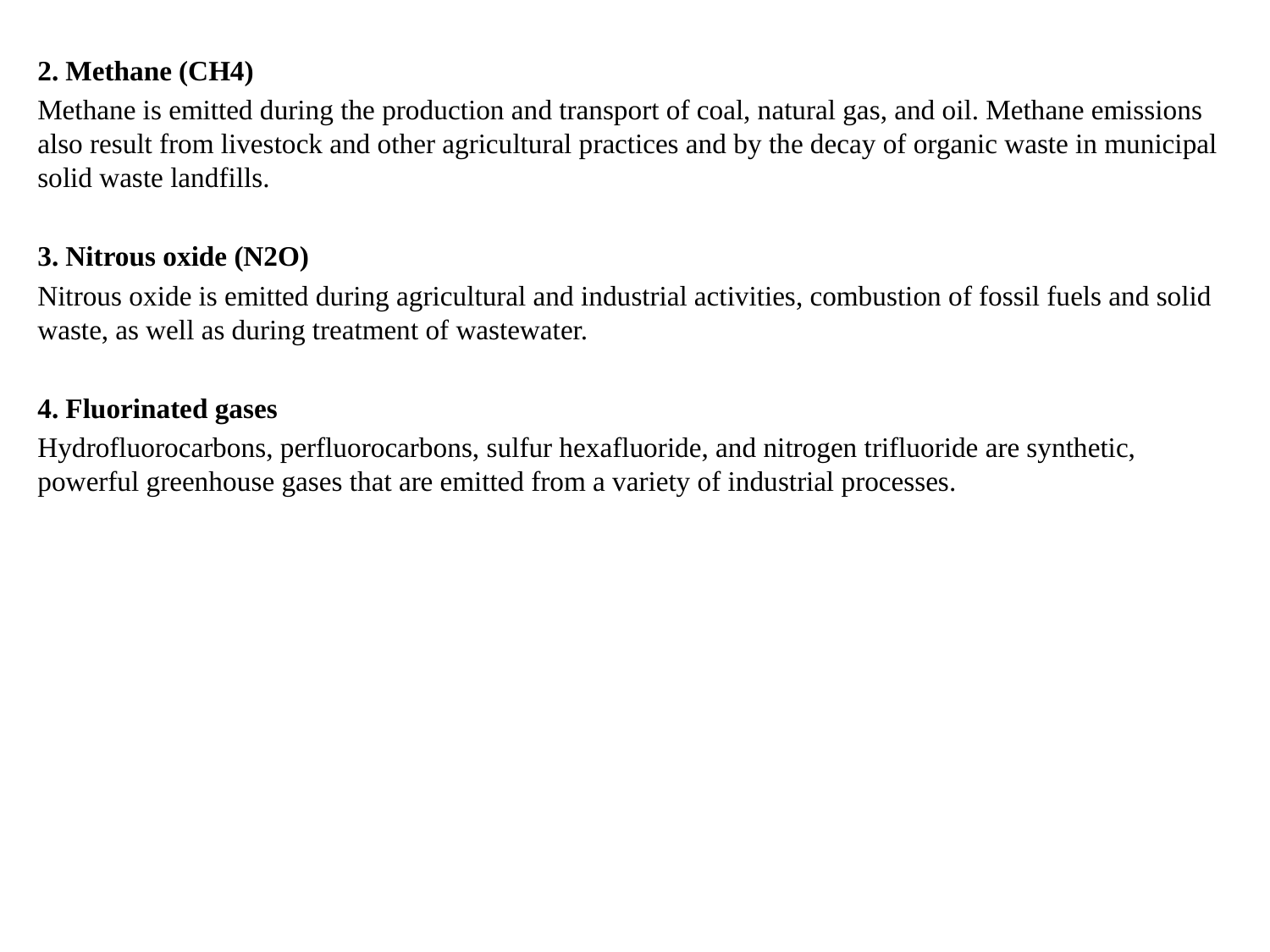

2. Methane (CH4)
Methane is emitted during the production and transport of coal, natural gas, and oil. Methane emissions also result from livestock and other agricultural practices and by the decay of organic waste in municipal solid waste landfills.

3. Nitrous oxide (N2O)
Nitrous oxide is emitted during agricultural and industrial activities, combustion of fossil fuels and solid waste, as well as during treatment of wastewater.

4. Fluorinated gases
Hydrofluorocarbons, perfluorocarbons, sulfur hexafluoride, and nitrogen trifluoride are synthetic, powerful greenhouse gases that are emitted from a variety of industrial processes.